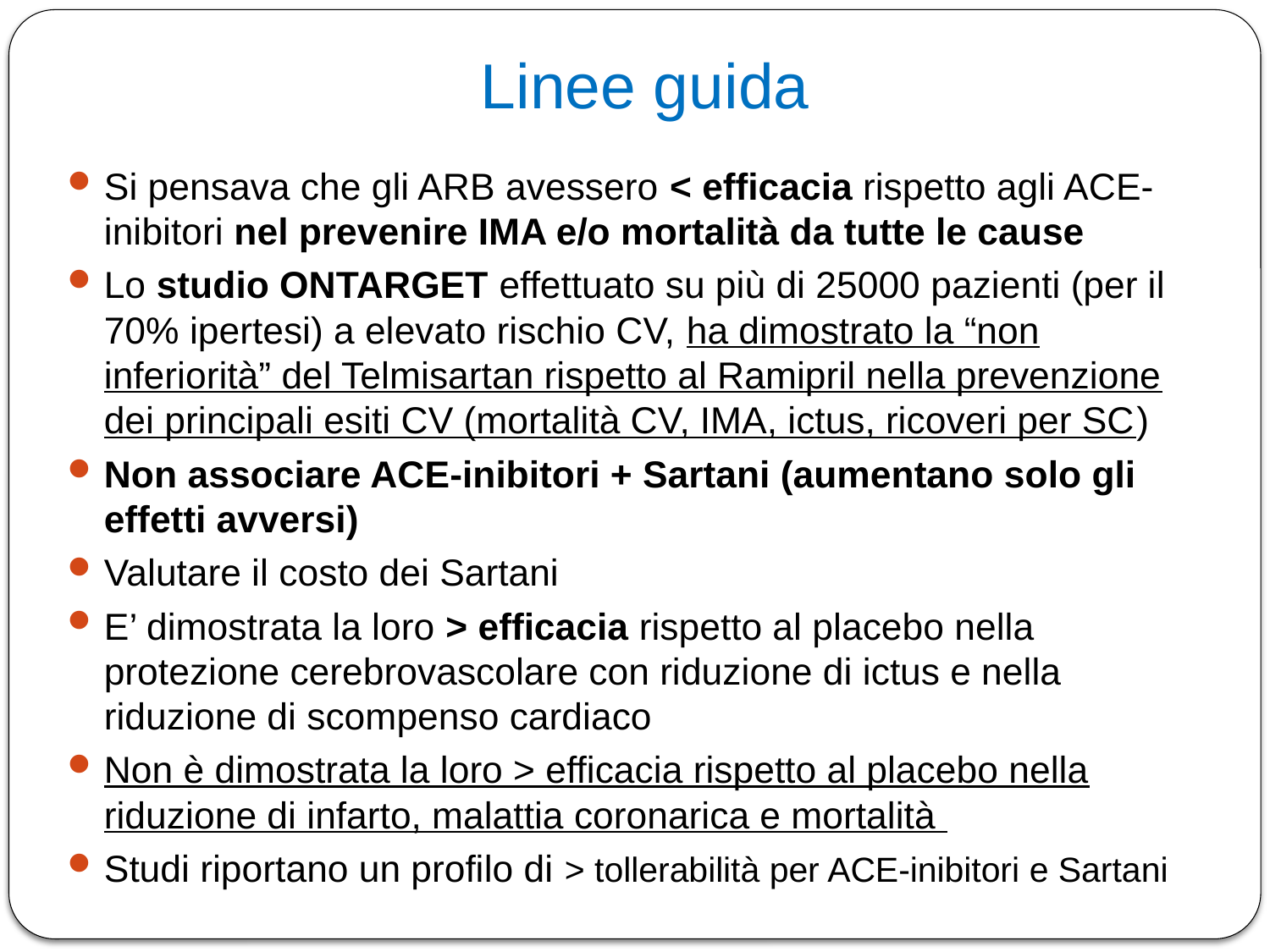

# Linee guida
Si pensava che gli ARB avessero < efficacia rispetto agli ACE-inibitori nel prevenire IMA e/o mortalità da tutte le cause
Lo studio ONTARGET effettuato su più di 25000 pazienti (per il 70% ipertesi) a elevato rischio CV, ha dimostrato la “non inferiorità” del Telmisartan rispetto al Ramipril nella prevenzione dei principali esiti CV (mortalità CV, IMA, ictus, ricoveri per SC)
Non associare ACE-inibitori + Sartani (aumentano solo gli effetti avversi)
Valutare il costo dei Sartani
E’ dimostrata la loro > efficacia rispetto al placebo nella protezione cerebrovascolare con riduzione di ictus e nella riduzione di scompenso cardiaco
Non è dimostrata la loro > efficacia rispetto al placebo nella riduzione di infarto, malattia coronarica e mortalità
Studi riportano un profilo di > tollerabilità per ACE-inibitori e Sartani